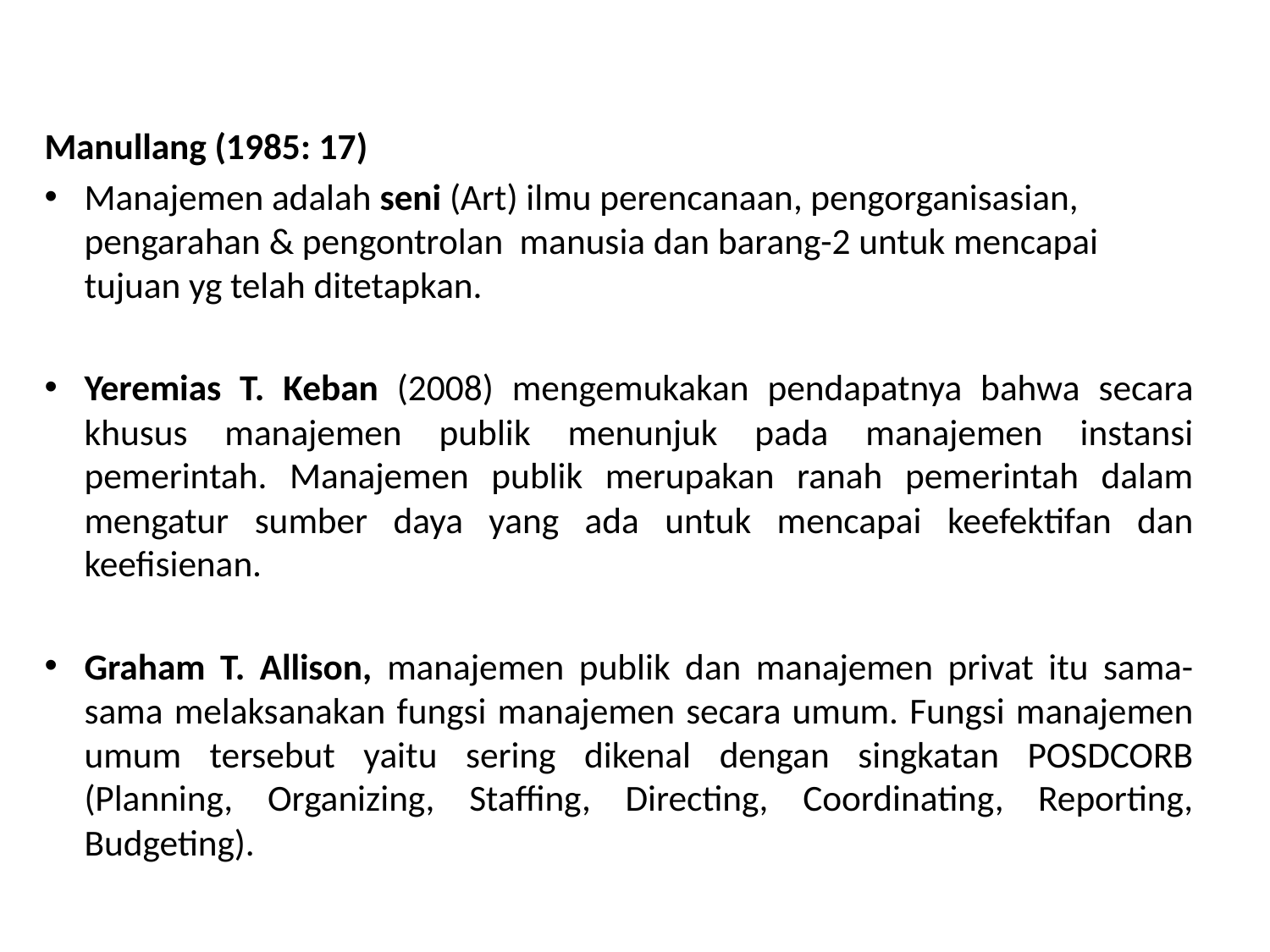

#
Manullang (1985: 17)
Manajemen adalah seni (Art) ilmu perencanaan, pengorganisasian, pengarahan & pengontrolan  manusia dan barang-2 untuk mencapai tujuan yg telah ditetapkan.

Yeremias T. Keban (2008) mengemukakan pendapatnya bahwa secara khusus manajemen publik menunjuk pada manajemen instansi pemerintah. Manajemen publik merupakan ranah pemerintah dalam mengatur sumber daya yang ada untuk mencapai keefektifan dan keefisienan.

Graham T. Allison, manajemen publik dan manajemen privat itu sama-sama melaksanakan fungsi manajemen secara umum. Fungsi manajemen umum tersebut yaitu sering dikenal dengan singkatan POSDCORB (Planning, Organizing, Staffing, Directing, Coordinating, Reporting, Budgeting).